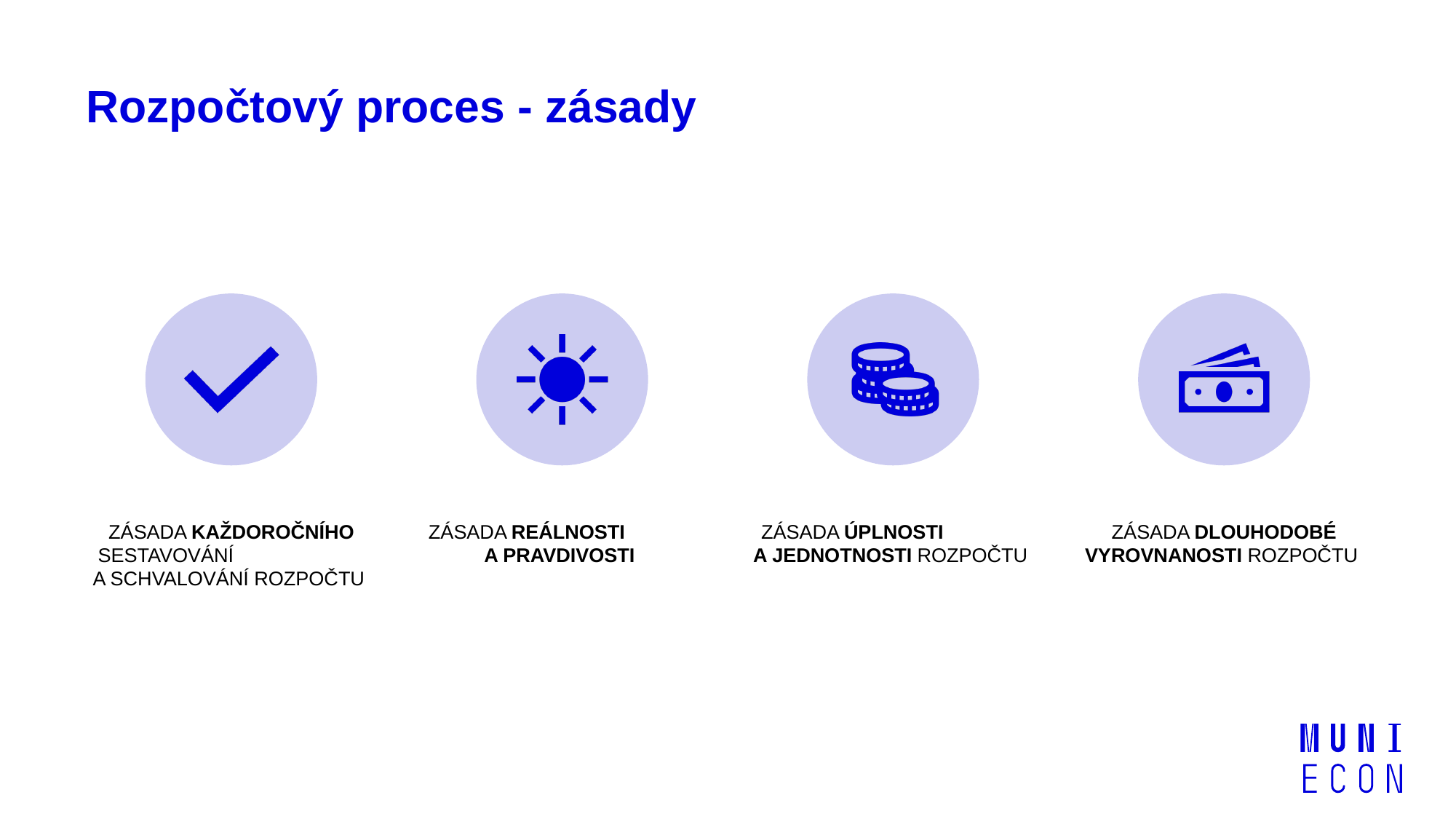

# Rozpočtový proces - zásady
Zásada každoročního sestavování                         a schvalování rozpočtu
Zásada reálnosti              a pravdivosti
Zásada úplnosti                a jednotnosti rozpočtu
Zásada dlouhodobé vyrovnanosti rozpočtu